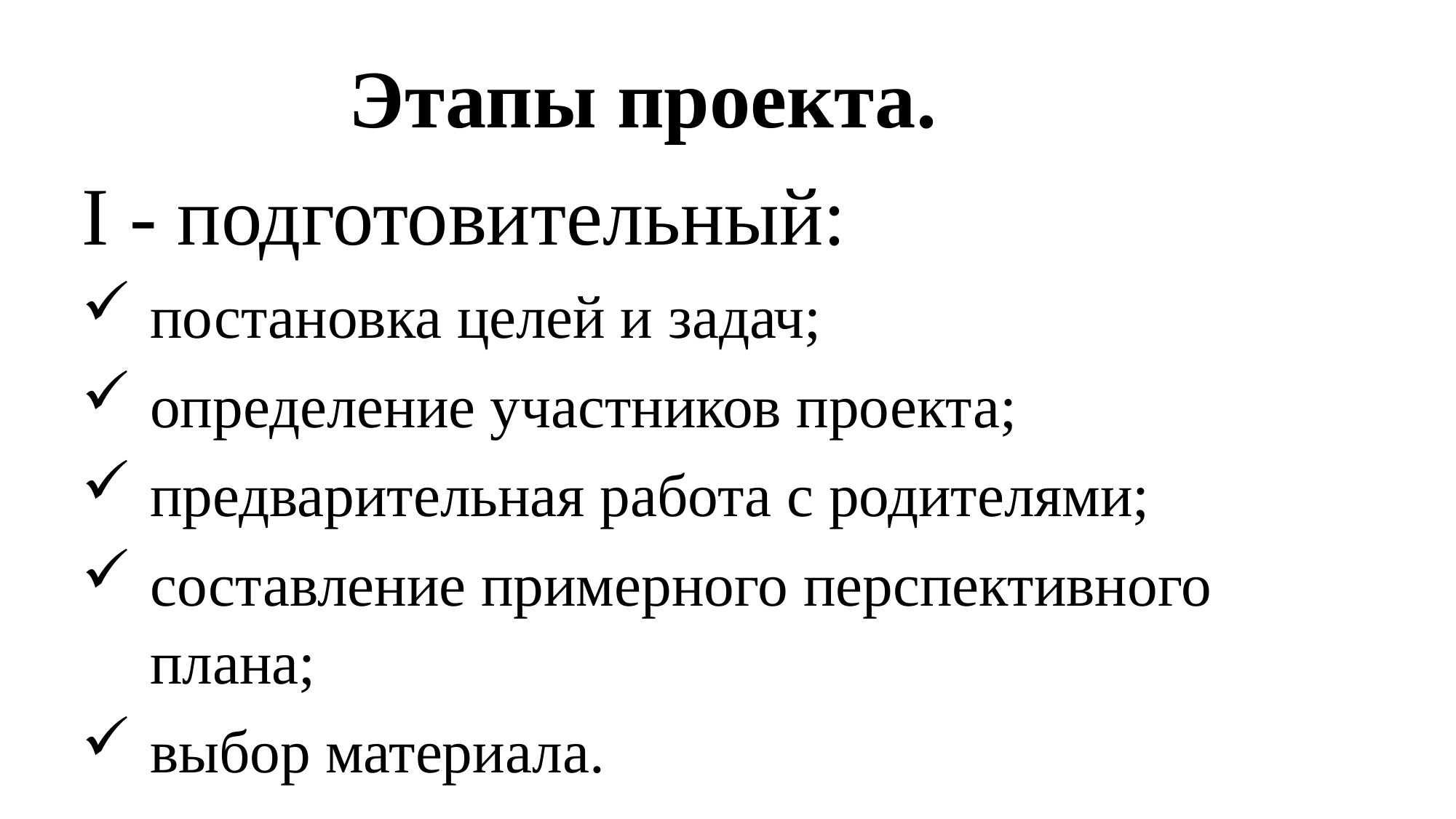

Этапы проекта.
I - подготовительный:
постановка целей и задач;
определение участников проекта;
предварительная работа с родителями;
составление примерного перспективного плана;
выбор материала.